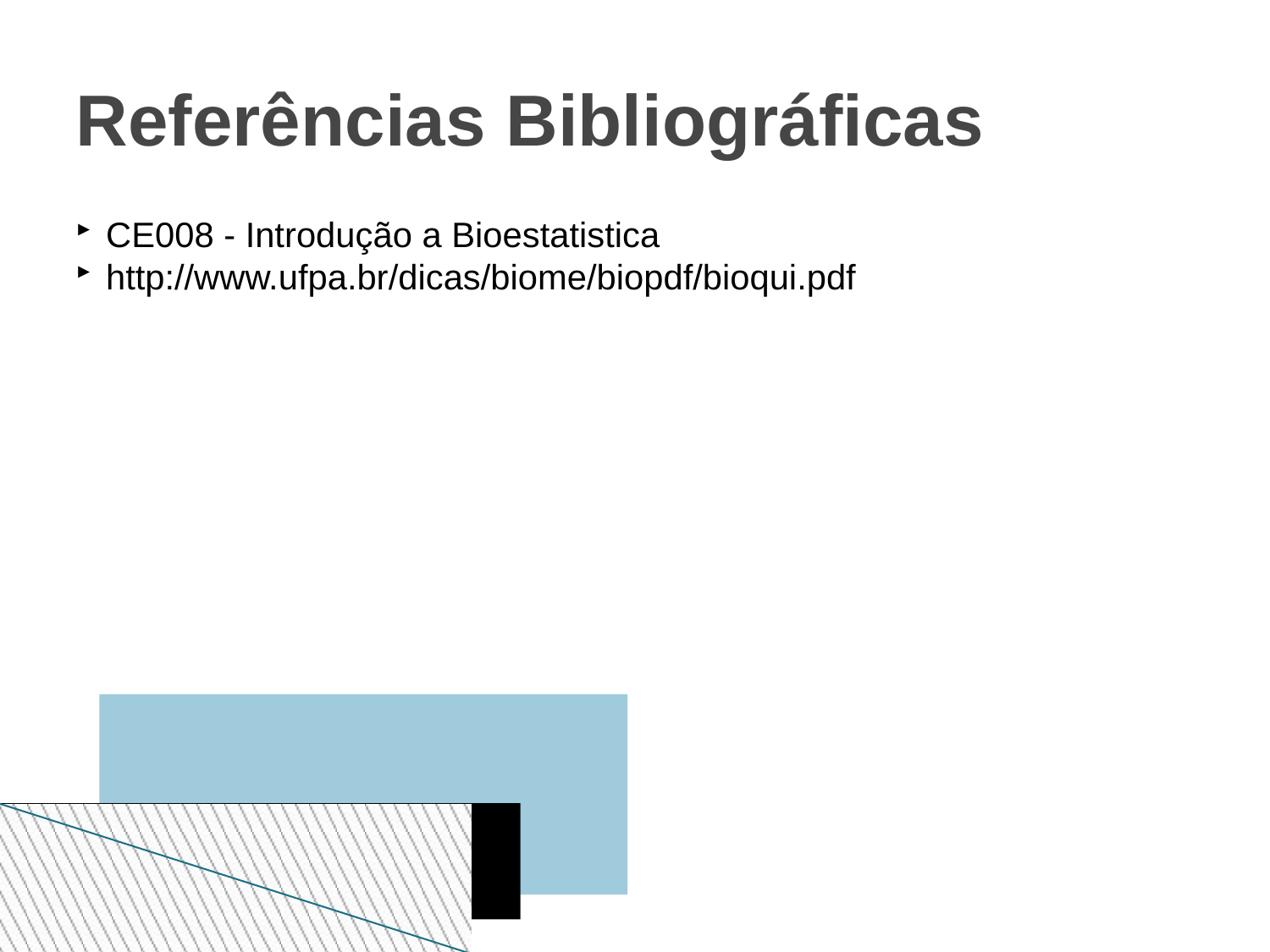

Referências Bibliográficas
CE008 - Introdução a Bioestatistica
http://www.ufpa.br/dicas/biome/biopdf/bioqui.pdf